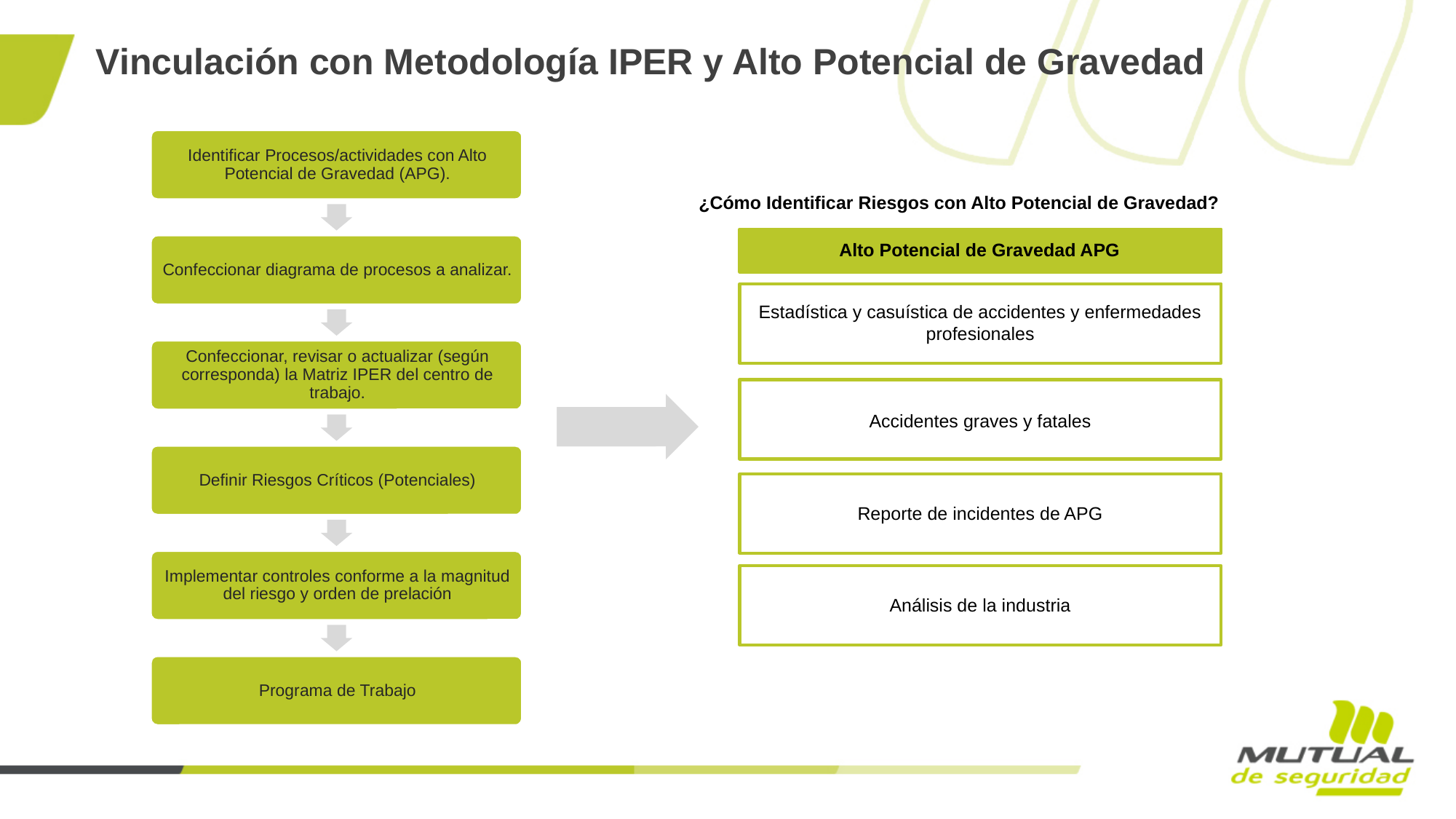

Vinculación con Metodología IPER y Alto Potencial de Gravedad
Identificar Procesos/actividades con Alto Potencial de Gravedad (APG).

Confeccionar diagrama de procesos a analizar.

Confeccionar, revisar o actualizar (según corresponda) la Matriz IPER del centro de trabajo.

Definir Riesgos Críticos (Potenciales)

Implementar controles conforme a la magnitud del riesgo y orden de prelación

Programa de Trabajo
¿Cómo Identificar Riesgos con Alto Potencial de Gravedad?

Alto Potencial de Gravedad APG

Estadística y casuística de accidentes y enfermedades profesionales

Accidentes graves y fatales

Reporte de incidentes de APG

Análisis de la industria